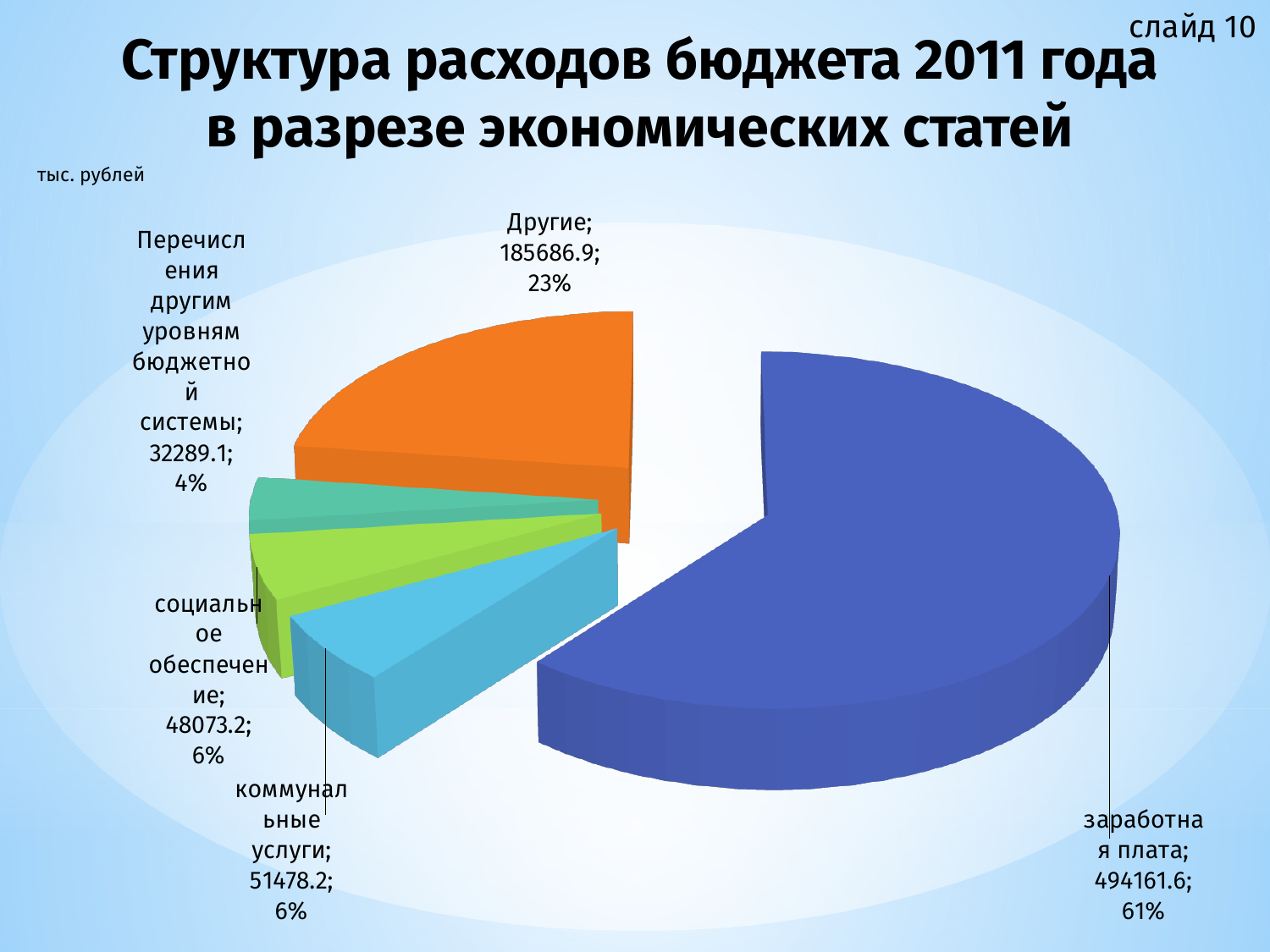

слайд 10
# Структура расходов бюджета 2011 года в разрезе экономических статей
тыс. рублей

[unsupported chart]